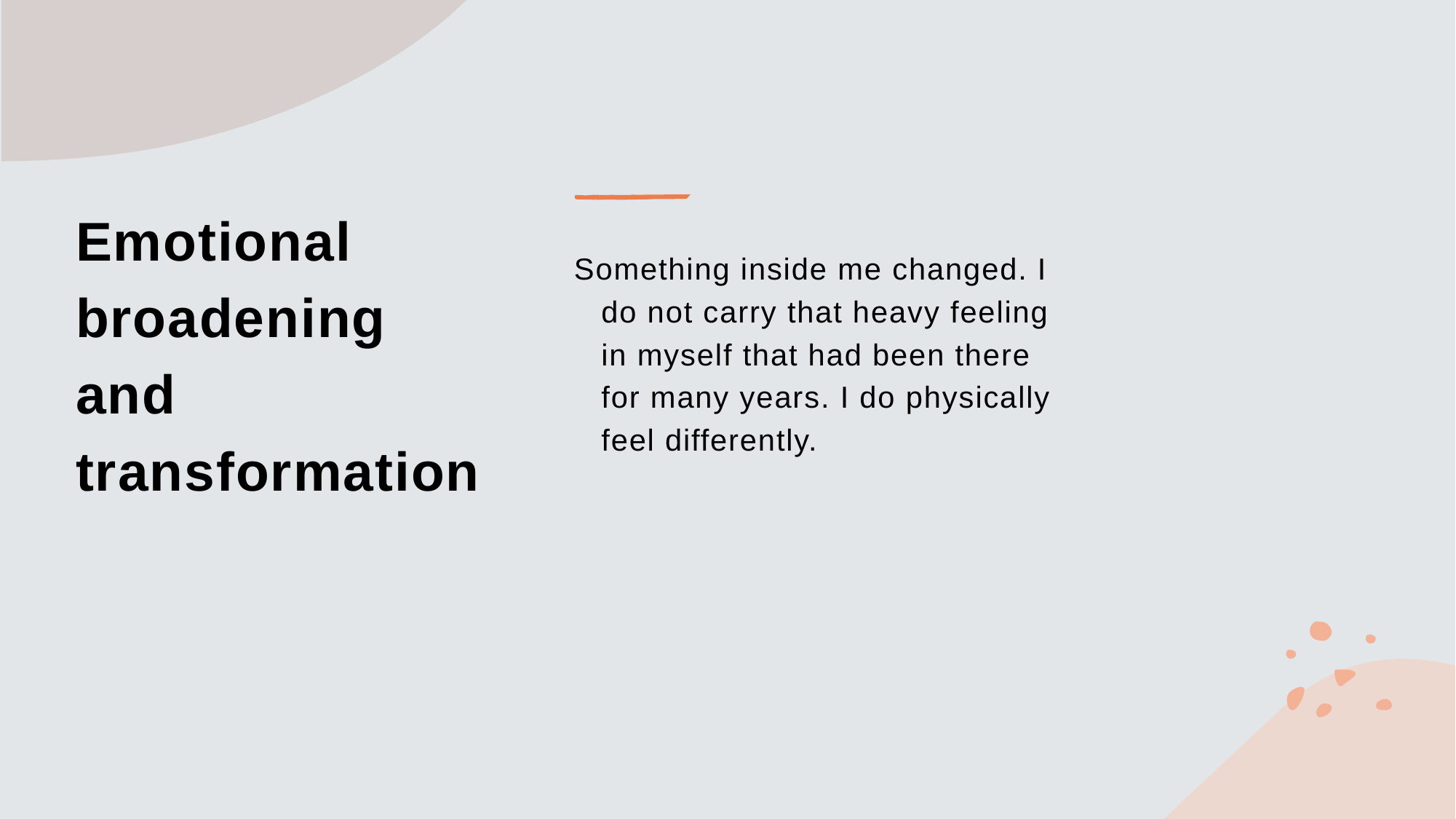

# Emotional broadening and transformation

Something inside me changed. I do not carry that heavy feeling in myself that had been there for many years. I do physically feel differently.